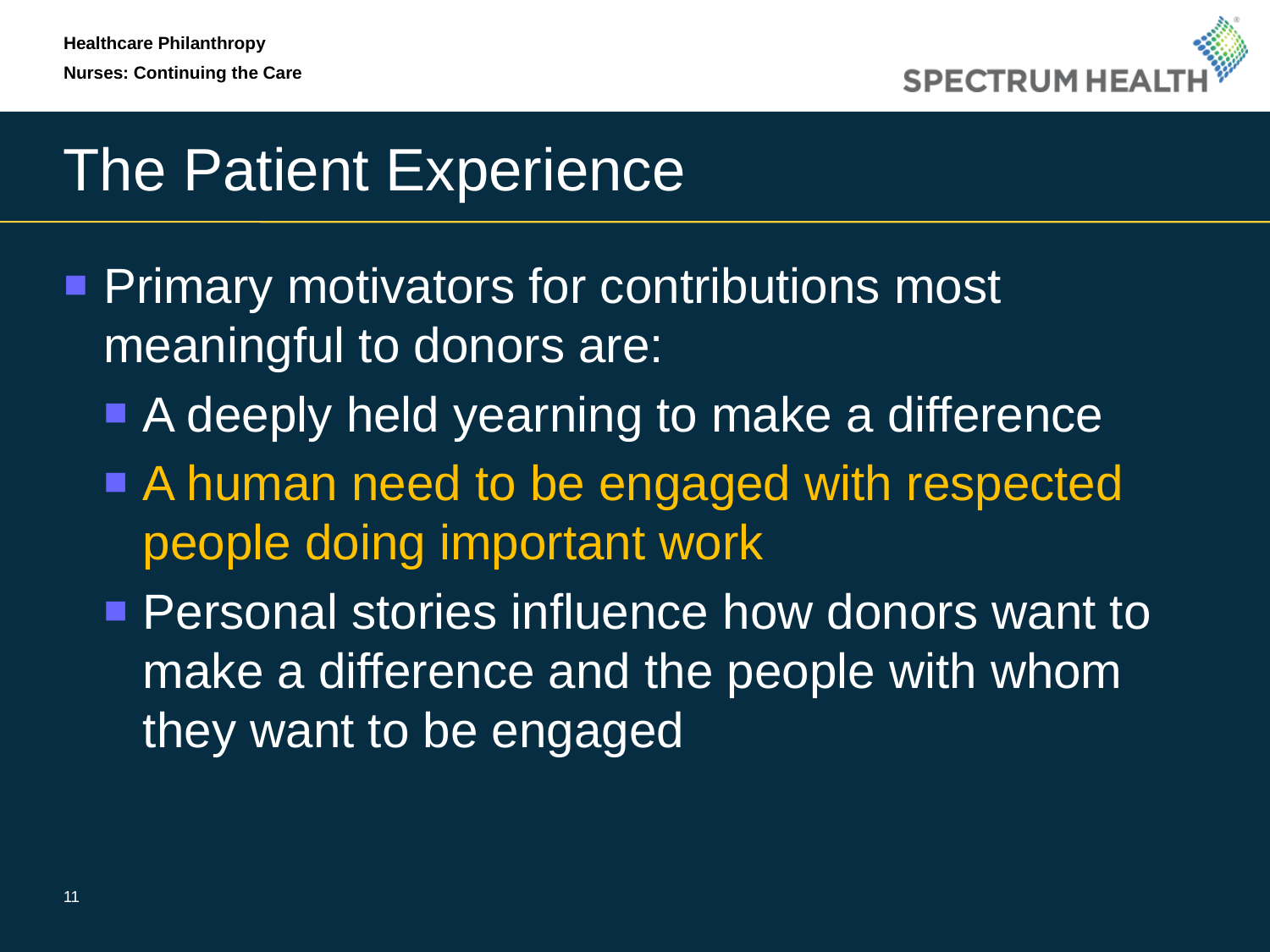

Healthcare Philanthropy
Nurses: Continuing the Care
# The Patient Experience
Primary motivators for contributions most meaningful to donors are:
A deeply held yearning to make a difference
A human need to be engaged with respected people doing important work
Personal stories influence how donors want to make a difference and the people with whom they want to be engaged

11